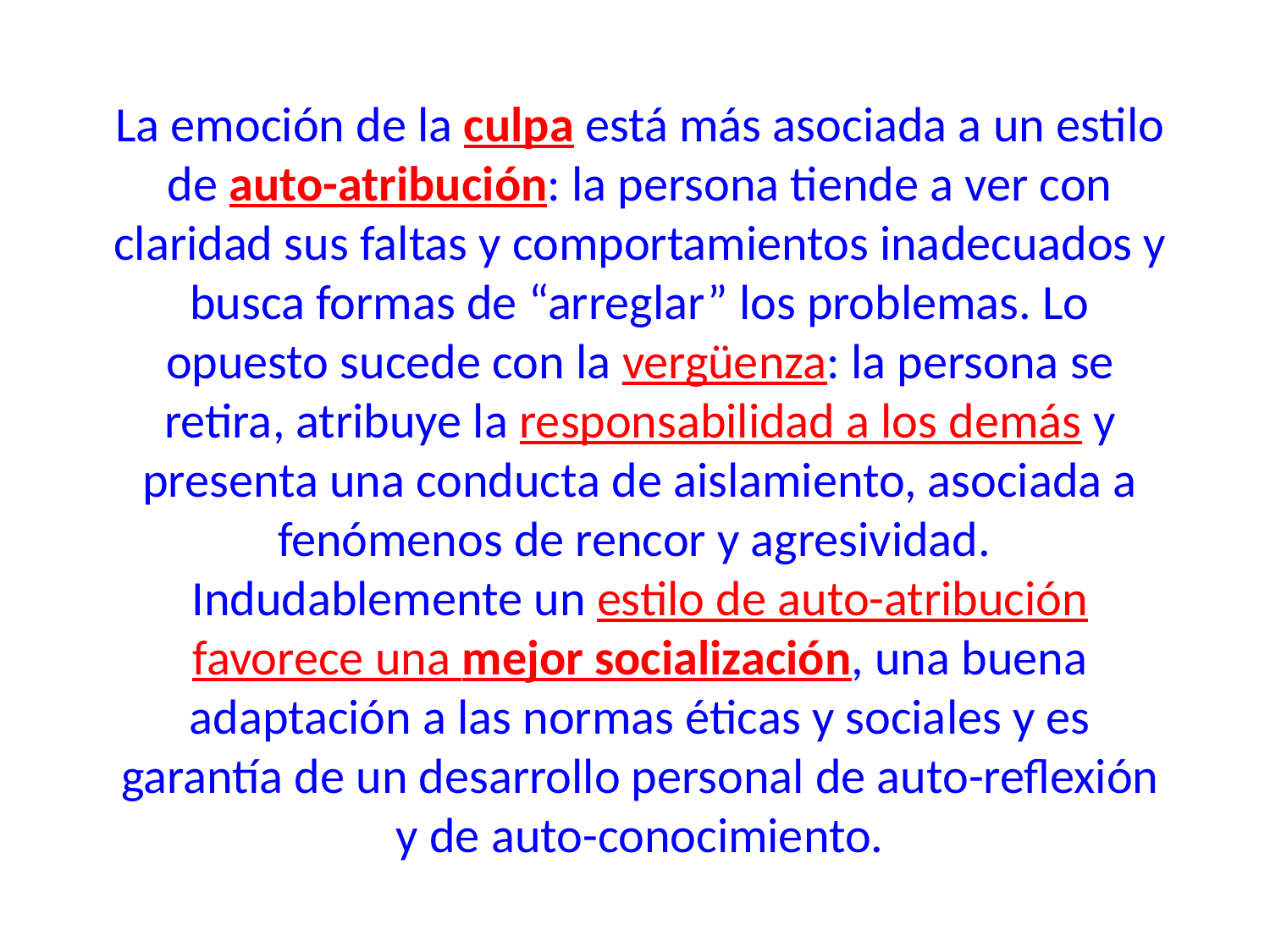

La emoción de la culpa está más asociada a un estilo de auto-atribución: la persona tiende a ver con claridad sus faltas y comportamientos inadecuados y busca formas de “arreglar” los problemas. Lo opuesto sucede con la vergüenza: la persona se retira, atribuye la responsabilidad a los demás y presenta una conducta de aislamiento, asociada a fenómenos de rencor y agresividad.
Indudablemente un estilo de auto-atribución favorece una mejor socialización, una buena adaptación a las normas éticas y sociales y es garantía de un desarrollo personal de auto-reflexión y de auto-conocimiento.